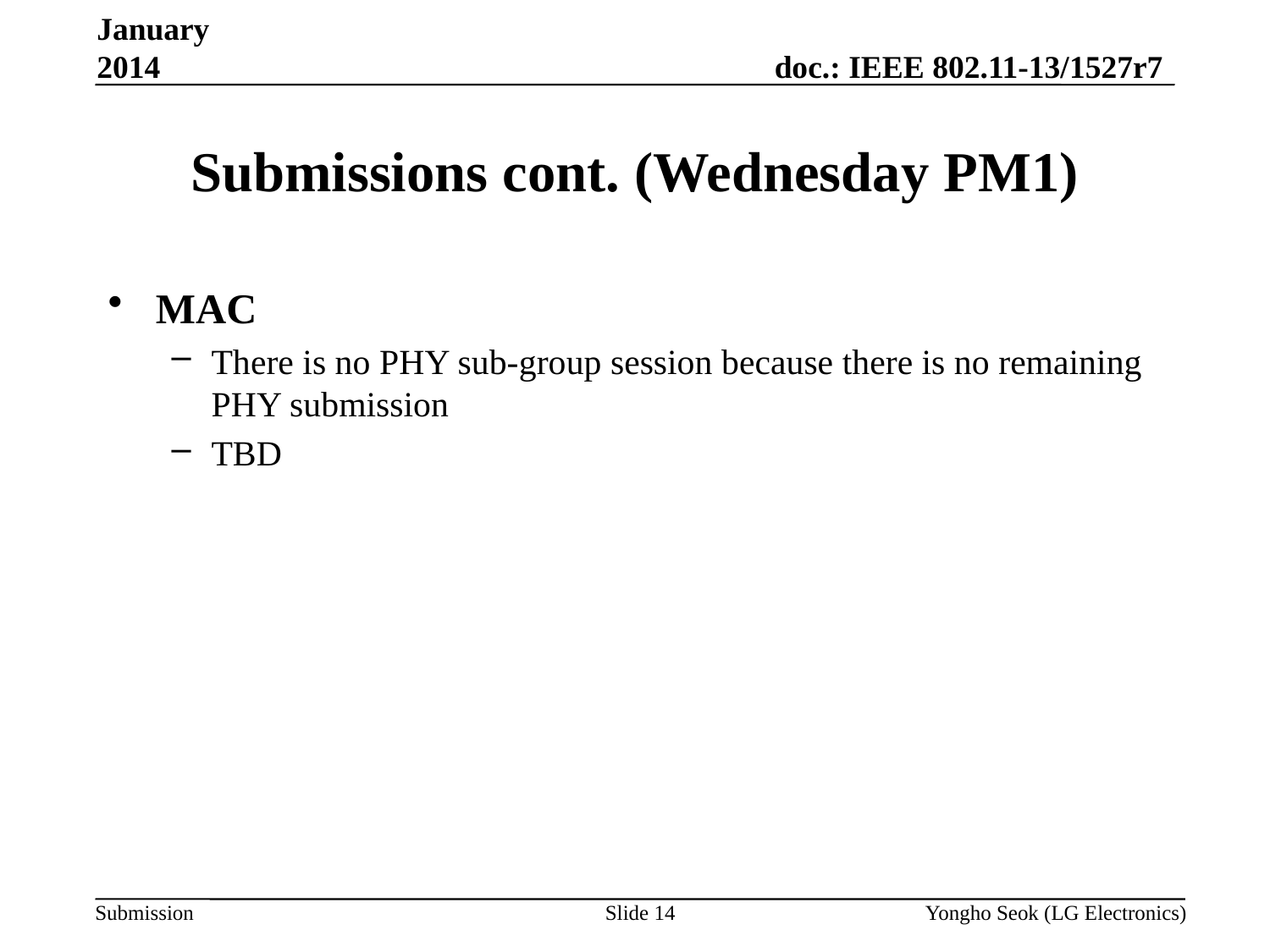

January 2014
# Submissions cont. (Wednesday PM1)
MAC
There is no PHY sub-group session because there is no remaining PHY submission
TBD

Slide 14
Yongho Seok (LG Electronics)